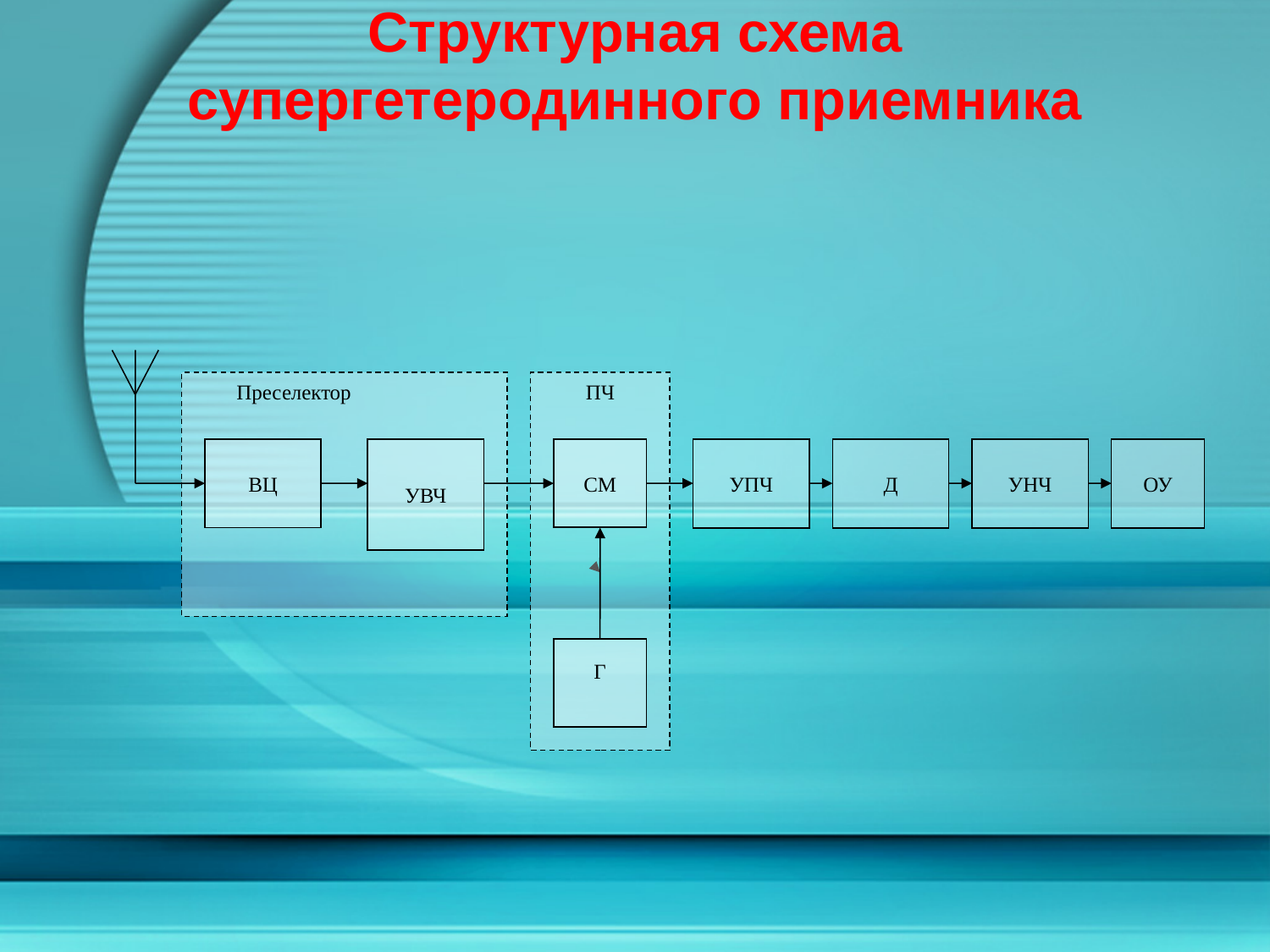

# Структурная схема супергетеродинного приемника

        Преселектор
ПЧ
ВЦ
УВЧ
СМ
УПЧ
Д
УНЧ
ОУ

Г